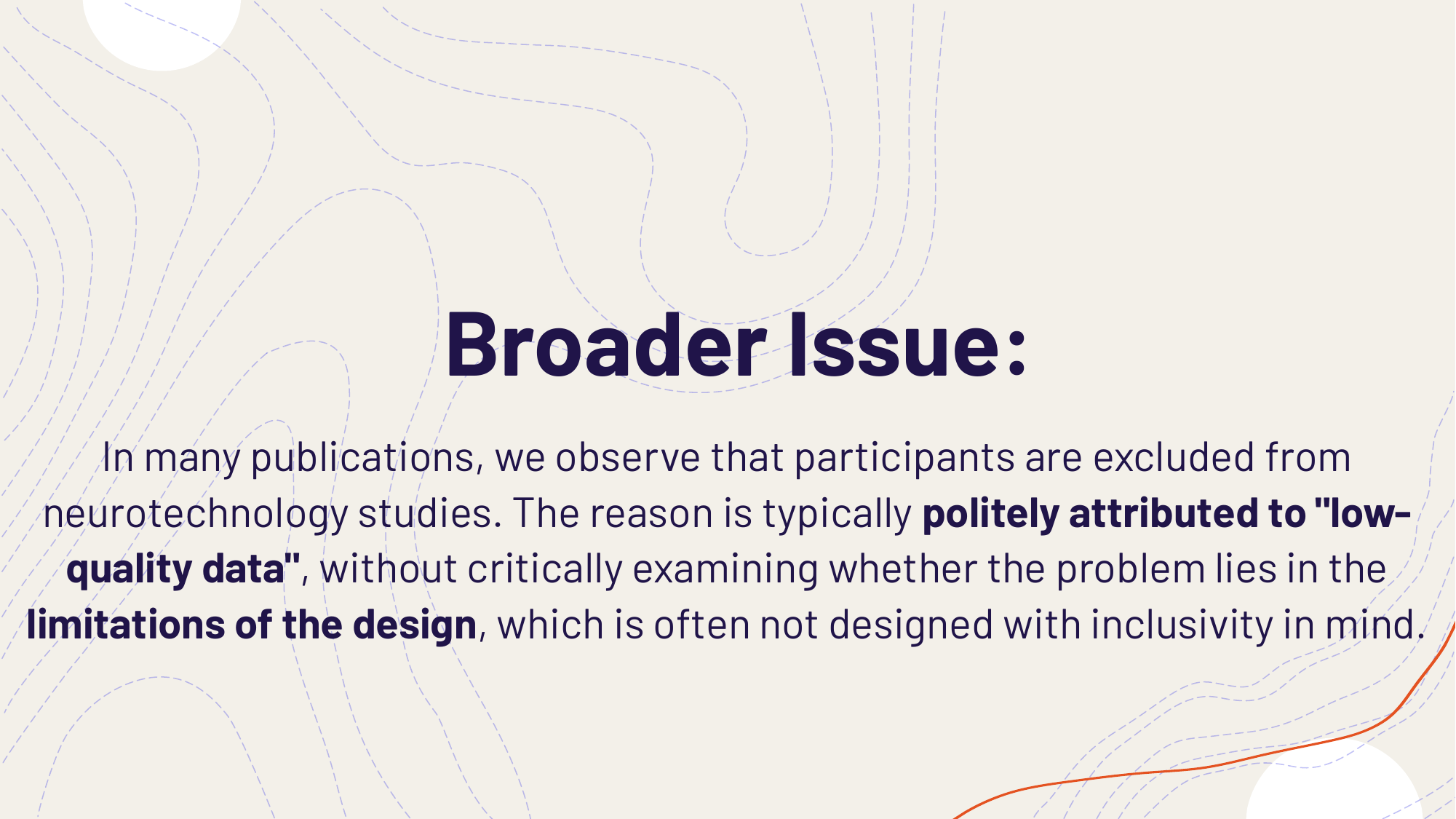

# Broader Issue:
In many publications, we observe that participants are excluded from neurotechnology studies. The reason is typically politely attributed to "low-quality data", without critically examining whether the problem lies in the limitations of the design, which is often not designed with inclusivity in mind.